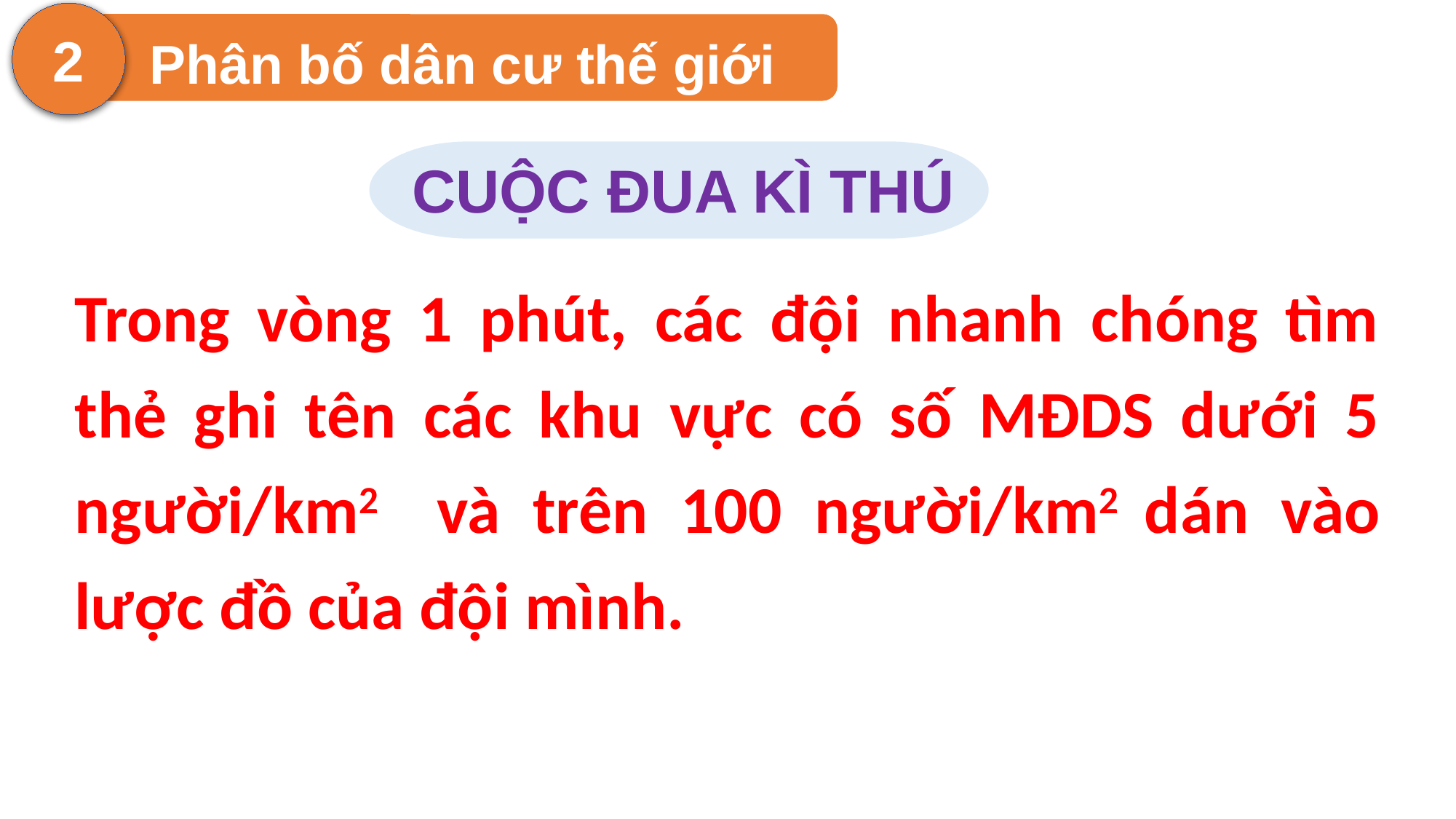

2

Phân bố dân cư thế giới

CUỘC ĐUA KÌ THÚ
Trong vòng 1 phút, các đội nhanh chóng tìm thẻ ghi tên các khu vực có số MĐDS dưới 5 người/km2  và trên 100 người/km2 dán vào lược đồ của đội mình.